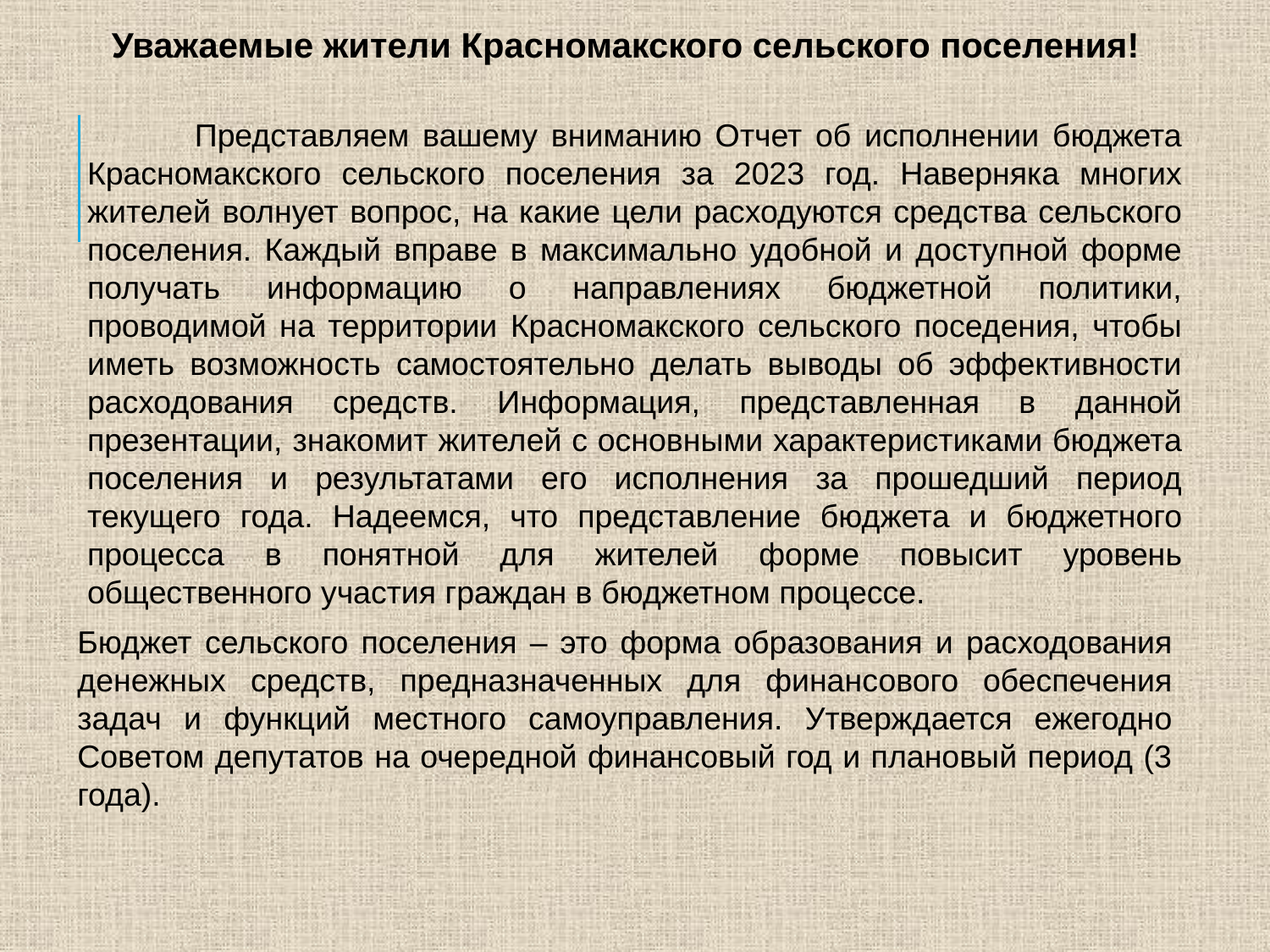

Уважаемые жители Красномакского сельского поселения!
        Представляем вашему вниманию Отчет об исполнении бюджета Красномакского сельского поселения за 2023 год. Наверняка многих жителей волнует вопрос, на какие цели расходуются средства сельского поселения. Каждый вправе в максимально удобной и доступной форме получать информацию о направлениях бюджетной политики, проводимой на территории Красномакского сельского поседения, чтобы иметь возможность самостоятельно делать выводы об эффективности расходования средств. Информация, представленная в данной презентации, знакомит жителей с основными характеристиками бюджета поселения и результатами его исполнения за прошедший период текущего года. Надеемся, что представление бюджета и бюджетного процесса в понятной для жителей форме повысит уровень общественного участия граждан в бюджетном процессе.
Бюджет сельского поселения – это форма образования и расходования денежных средств, предназначенных для финансового обеспечения задач и функций местного самоуправления. Утверждается ежегодно Советом депутатов на очередной финансовый год и плановый период (3 года).